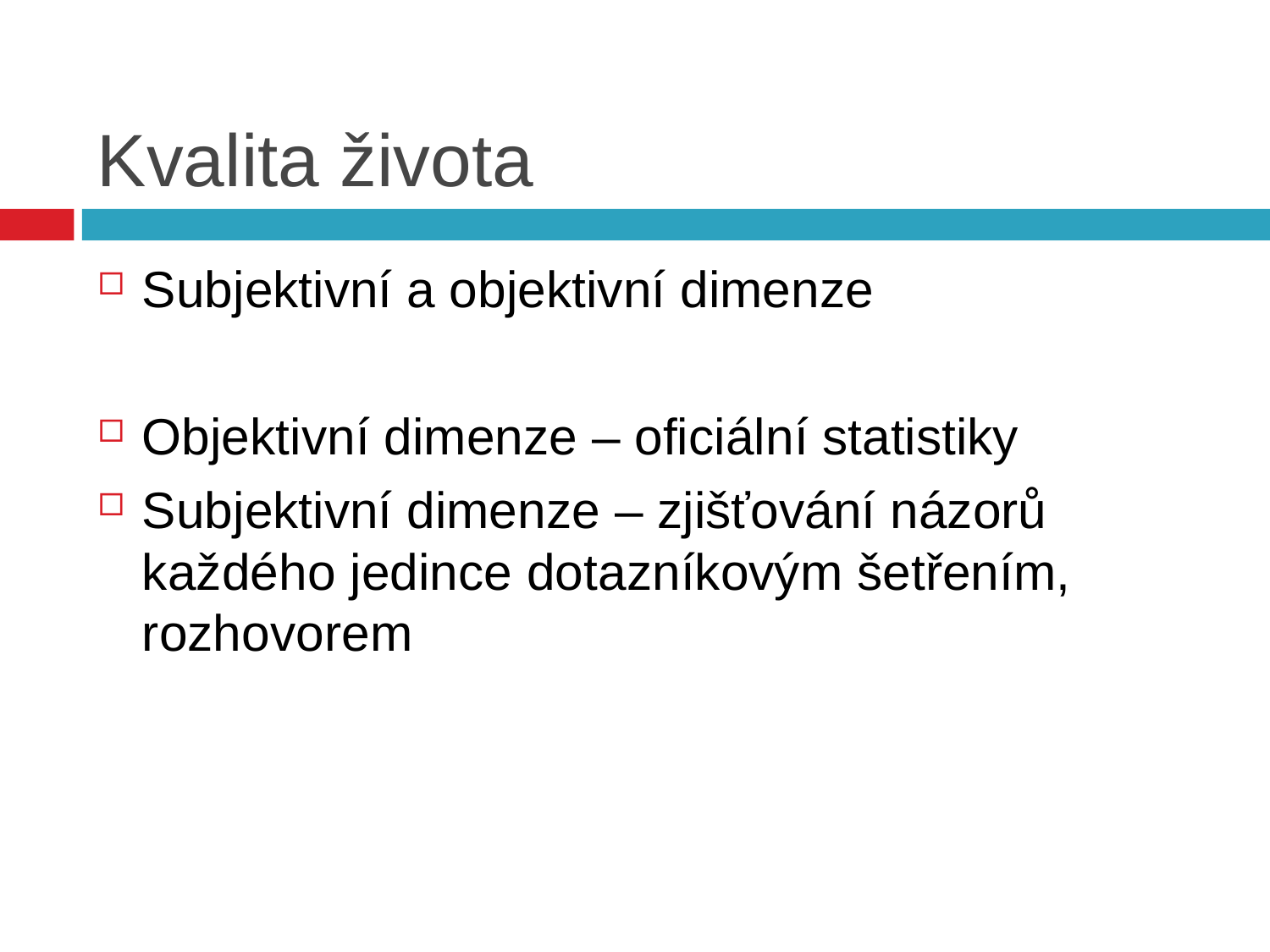

# Kvalita života
Subjektivní a objektivní dimenze

Objektivní dimenze – oficiální statistiky
Subjektivní dimenze – zjišťování názorů každého jedince dotazníkovým šetřením, rozhovorem